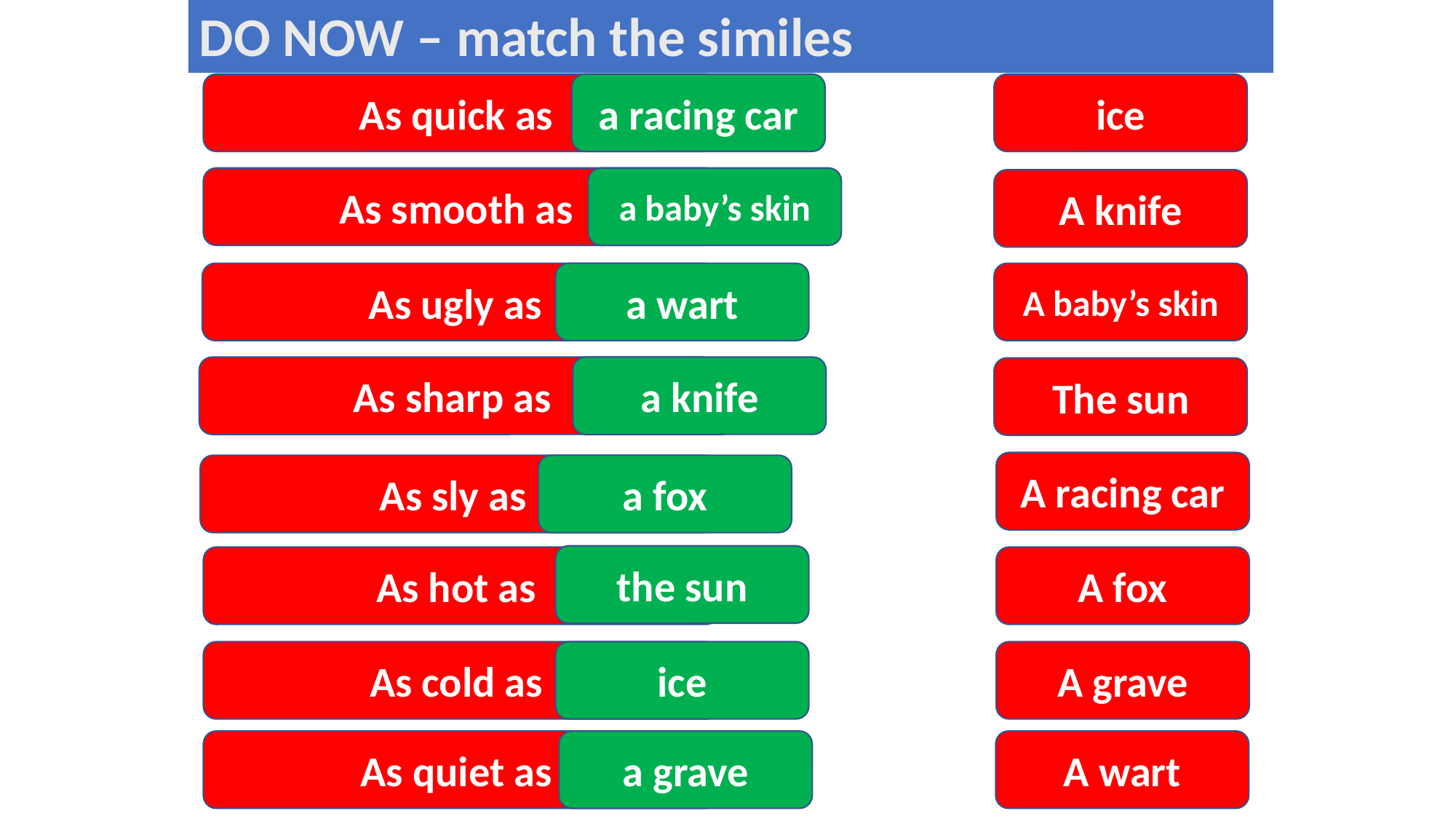

DO NOW – match the similes
As quick as
a racing car
ice
As smooth as
a baby’s skin
A knife
As ugly as
a wart
A baby’s skin
As sharp as
a knife
The sun
A racing car
As sly as
a fox
the sun
As hot as
A fox
As cold as
ice
A grave
As quiet as
a grave
A wart